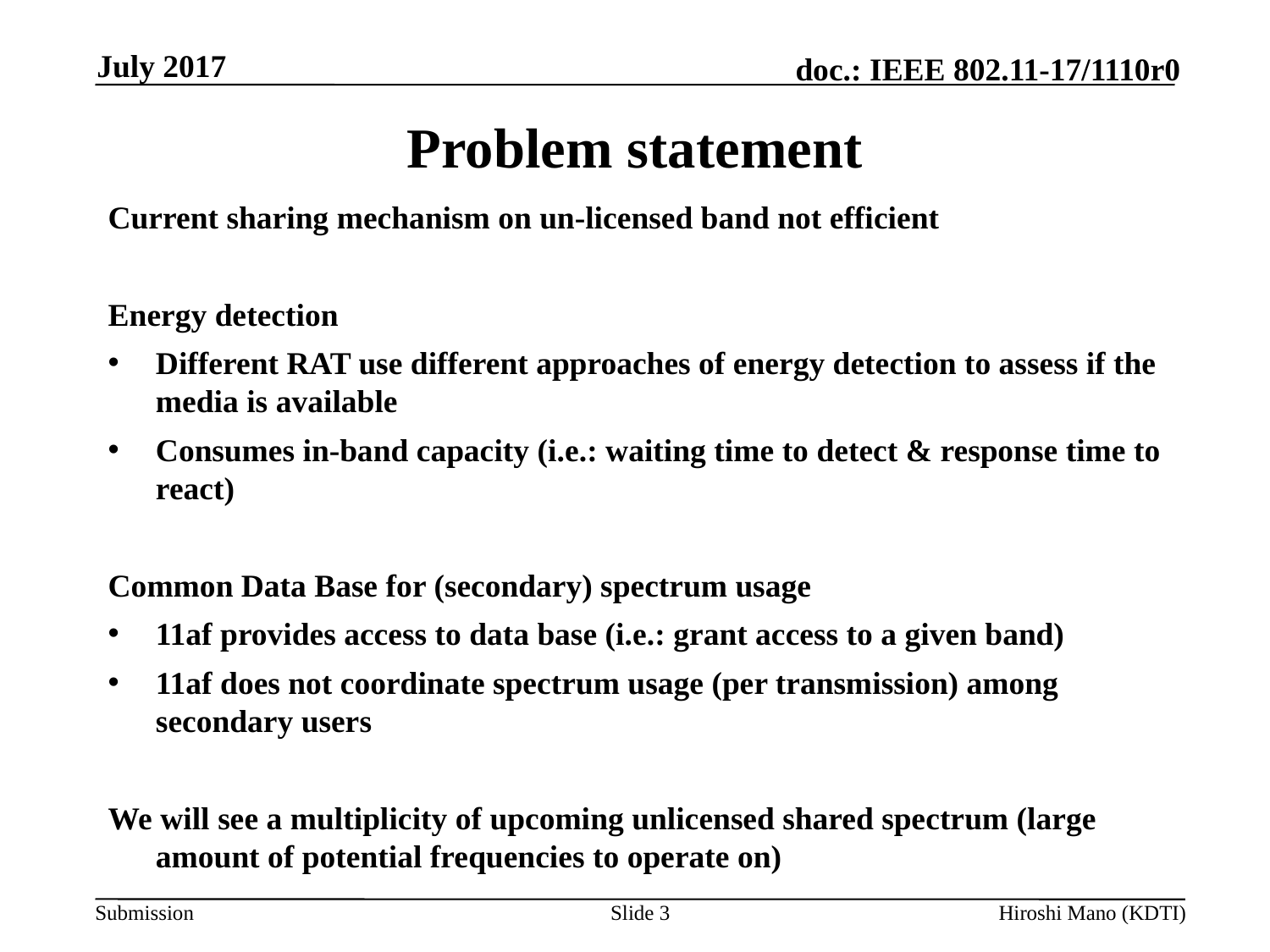

July 2017
# Problem statement
Current sharing mechanism on un-licensed band not efficient

Energy detection
Different RAT use different approaches of energy detection to assess if the media is available
Consumes in-band capacity (i.e.: waiting time to detect & response time to react)

Common Data Base for (secondary) spectrum usage
11af provides access to data base (i.e.: grant access to a given band)
11af does not coordinate spectrum usage (per transmission) among secondary users

We will see a multiplicity of upcoming unlicensed shared spectrum (large amount of potential frequencies to operate on)
Slide 3
Hiroshi Mano (KDTI)